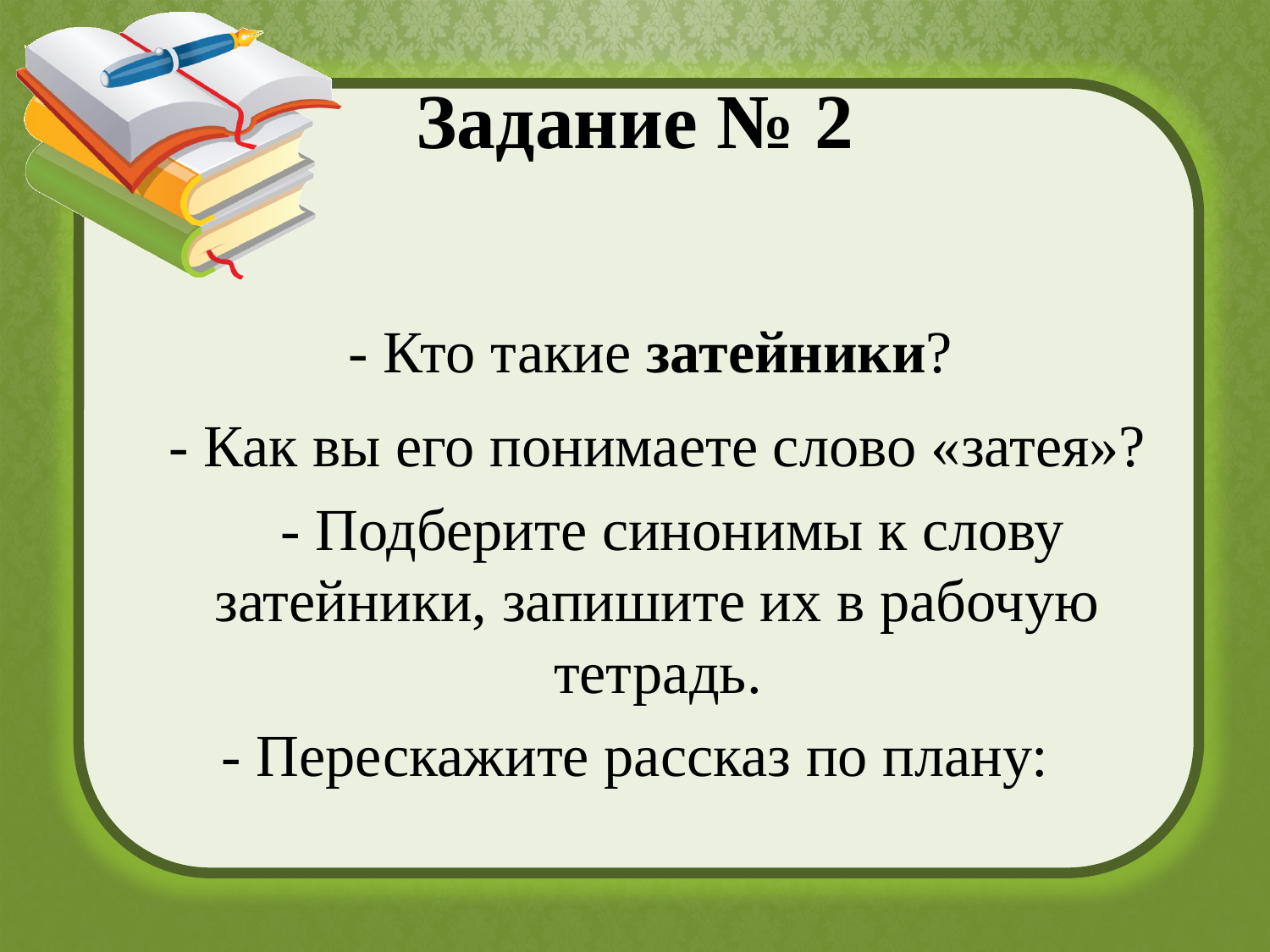

# Задание № 2
- Кто такие затейники?
- Как вы его понимаете слово «затея»?
     - Подберите синонимы к слову затейники, запишите их в рабочую тетрадь.
- Перескажите рассказ по плану: